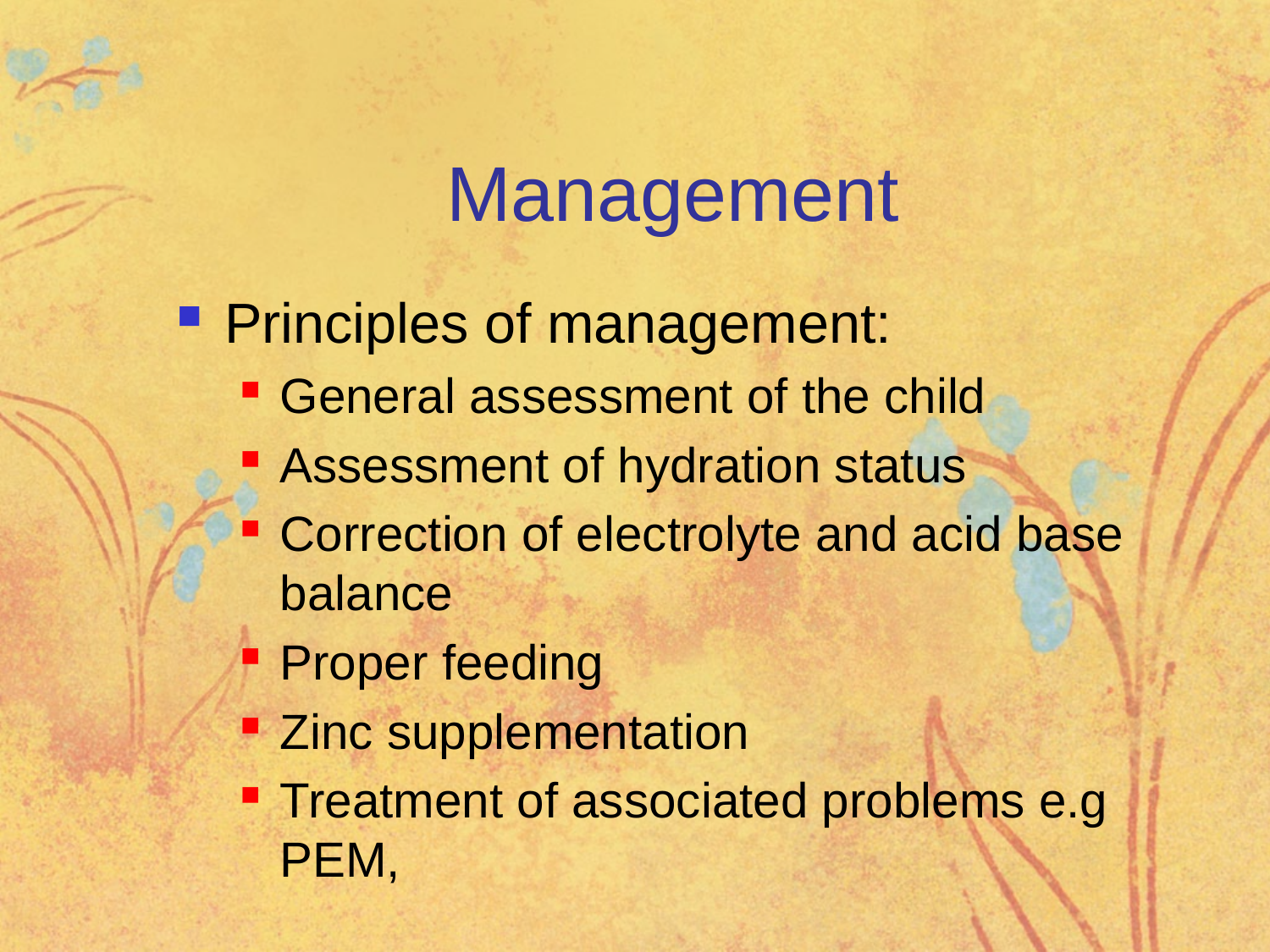

# Management
Principles of management:
General assessment of the child
Assessment of hydration status
Correction of electrolyte and acid base balance
Proper feeding
Zinc supplementation
Treatment of associated problems e.g PEM,